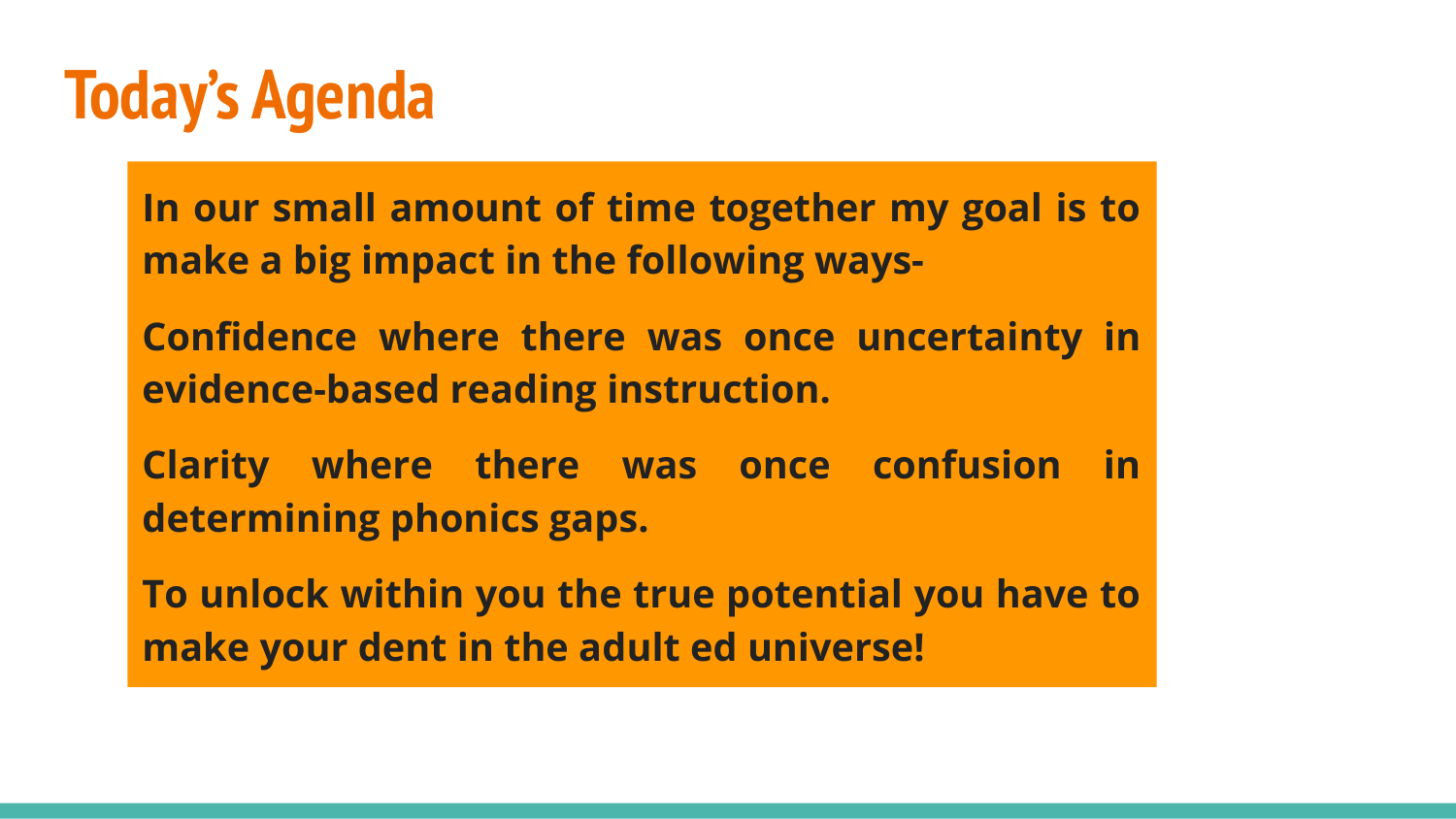

# Today’s Agenda
In our small amount of time together my goal is to make a big impact in the following ways-
Confidence where there was once uncertainty in evidence-based reading instruction.
Clarity where there was once confusion in determining phonics gaps.
To unlock within you the true potential you have to make your dent in the adult ed universe!